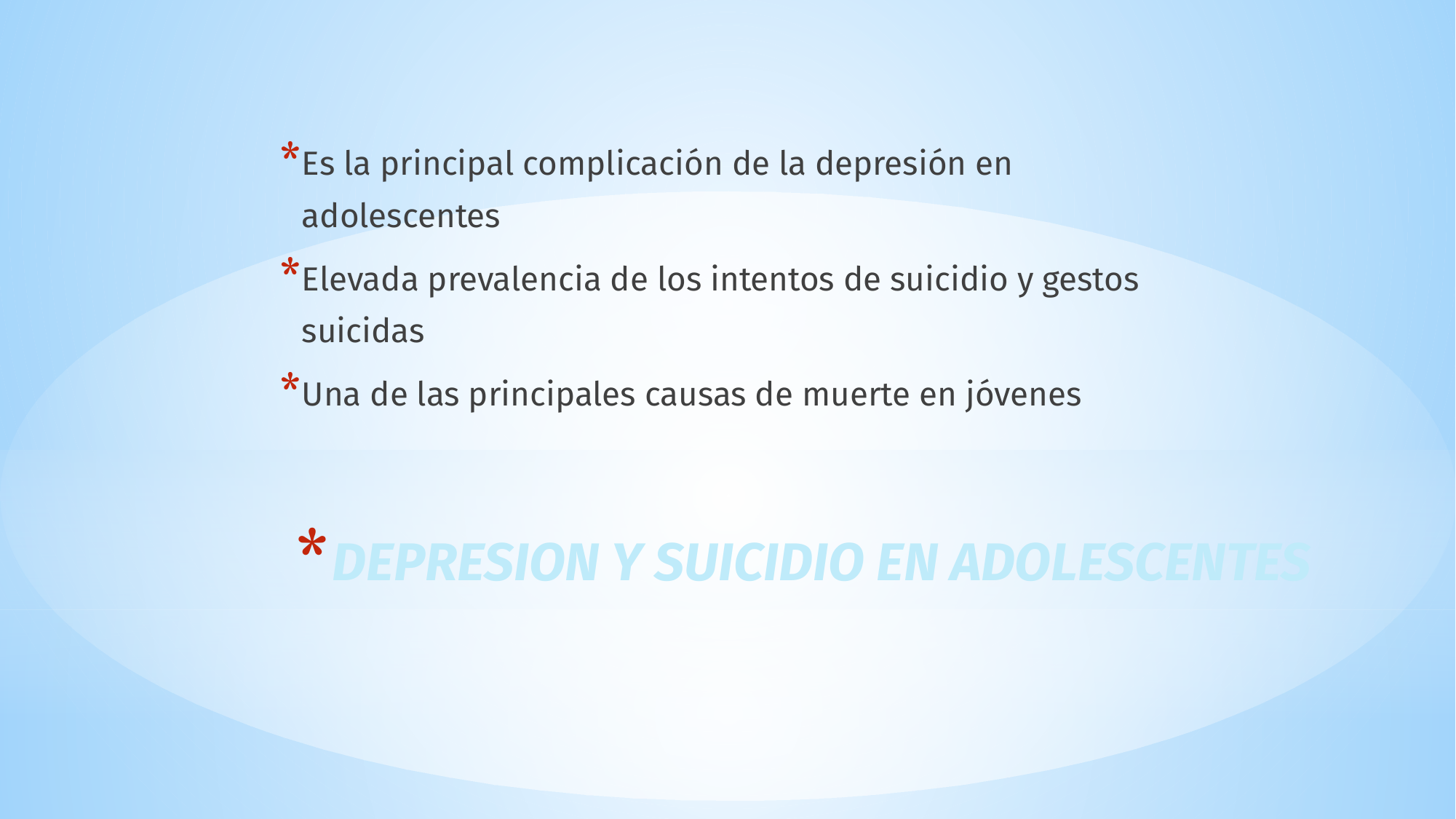

Es la principal complicación de la depresión en adolescentes
Elevada prevalencia de los intentos de suicidio y gestos suicidas
Una de las principales causas de muerte en jóvenes
# DEPRESION Y SUICIDIO EN ADOLESCENTES